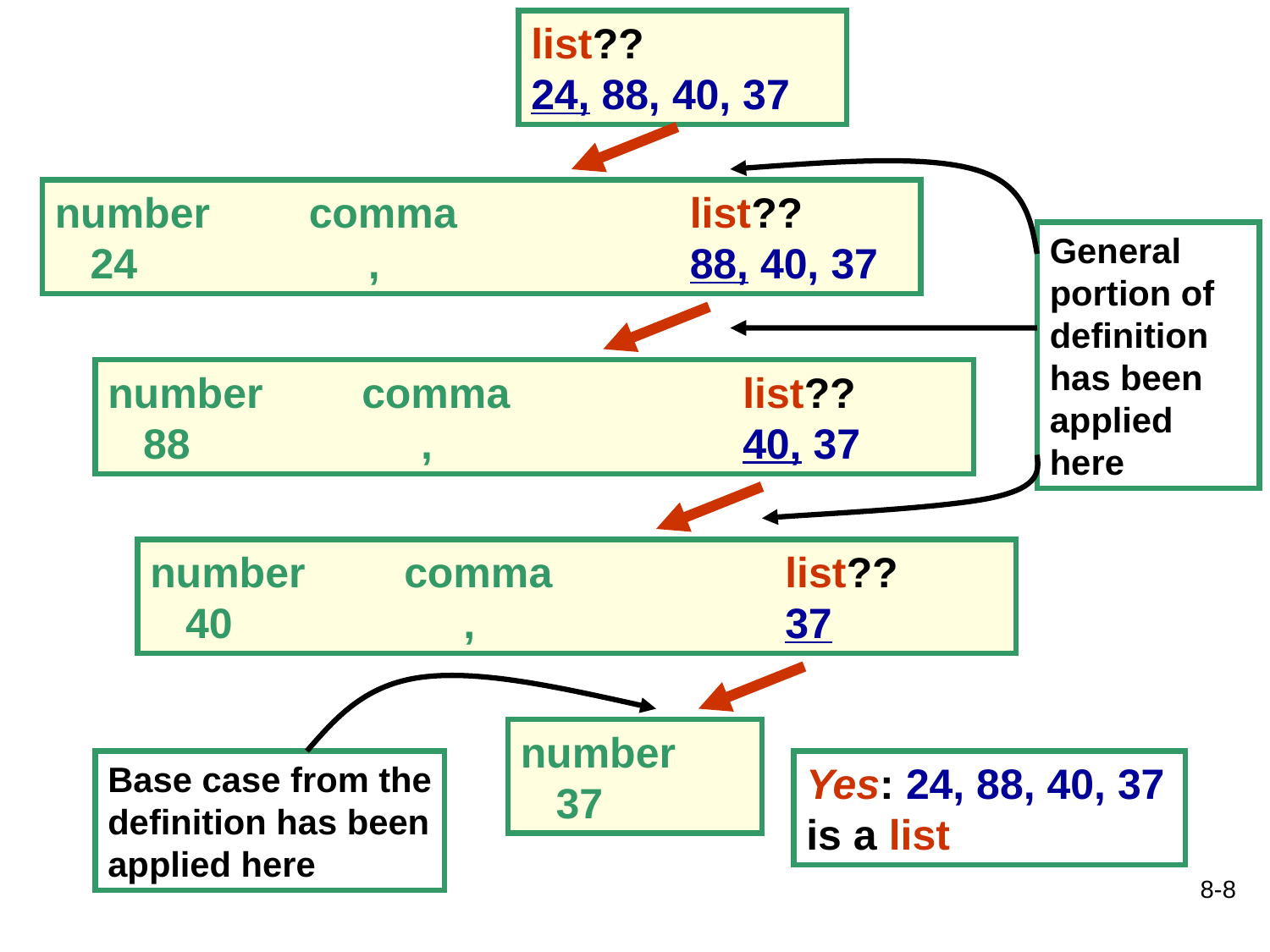

list??
24, 88, 40, 37

number 	comma		list??
   24		     ,			88, 40, 37
General portion of definition has been applied here

number 	comma		list??
   88		     ,			40, 37

number 	comma		list??
   40		     ,			37

number
   37
Base case from the definition has been applied here
Yes: 24, 88, 40, 37 is a list
8-8